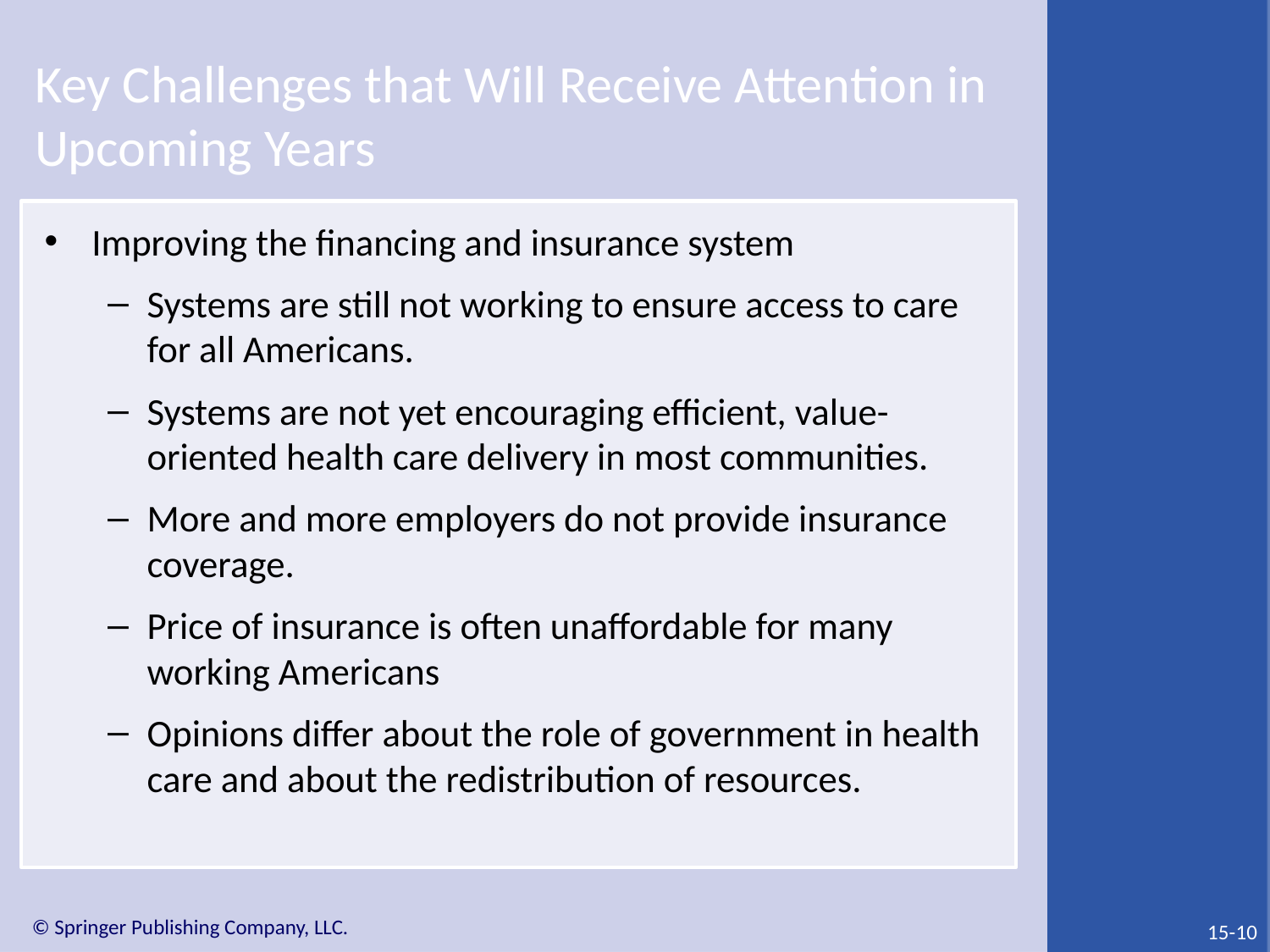

# Key Challenges that Will Receive Attention in Upcoming Years
Improving the financing and insurance system
Systems are still not working to ensure access to care for all Americans.
Systems are not yet encouraging efficient, value-oriented health care delivery in most communities.
More and more employers do not provide insurance coverage.
Price of insurance is often unaffordable for many working Americans
Opinions differ about the role of government in health care and about the redistribution of resources.
15-10